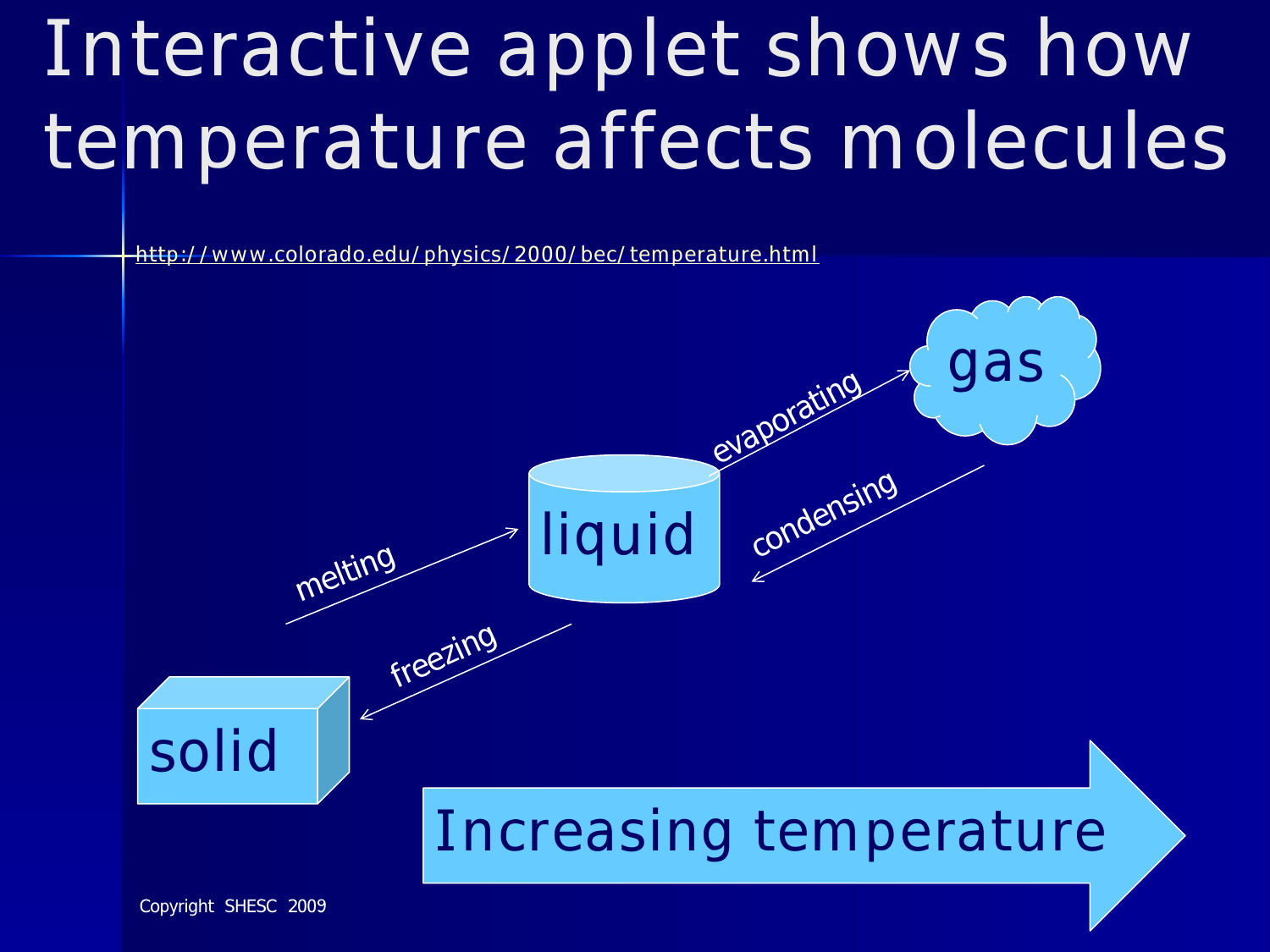

# Interactive applet shows how temperature affects molecules      http://www.colorado.edu/physics/2000/bec/temperature.html
gas
evaporating
liquid
condensing
melting
freezing
solid
Increasing temperature
Copyright  SHESC  2009